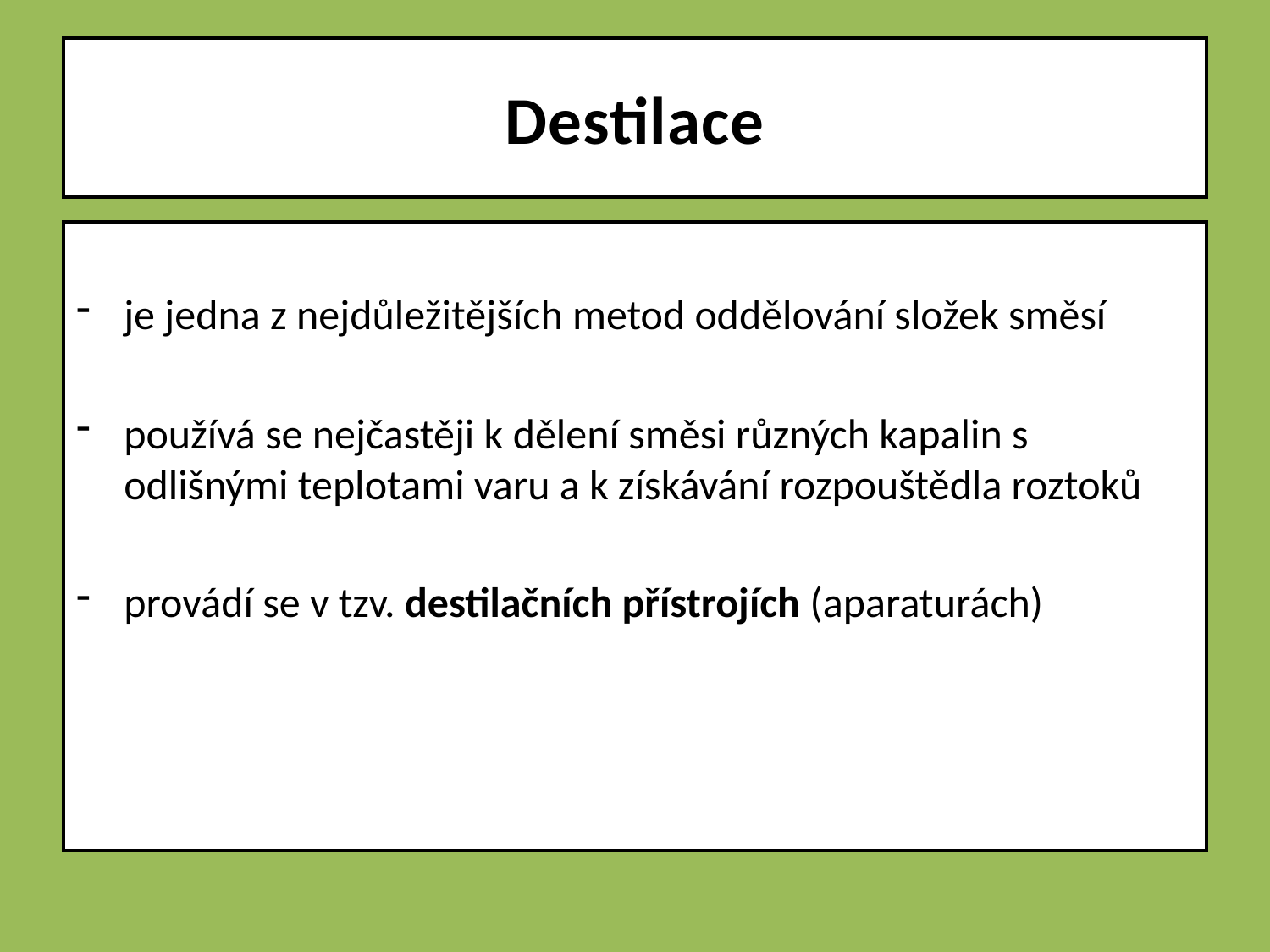

# Destilace

je jedna z nejdůležitějších metod oddělování složek směsí

používá se nejčastěji k dělení směsi různých kapalin s odlišnými teplotami varu a k získávání rozpouštědla roztoků

provádí se v tzv. destilačních přístrojích (aparaturách)